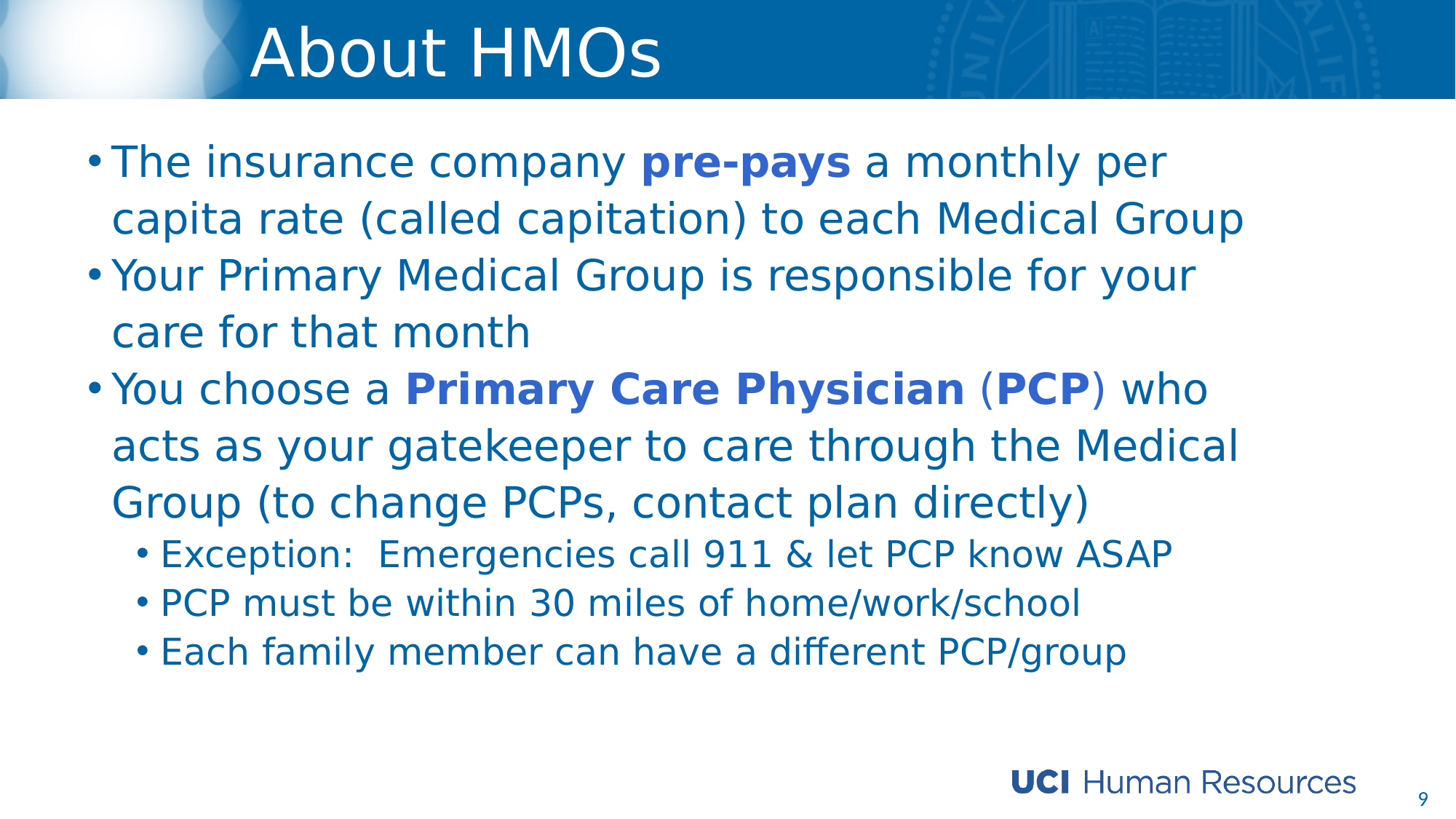

# About HMOs
The insurance company pre-pays a monthly per capita rate (called capitation) to each Medical Group
Your Primary Medical Group is responsible for your care for that month
You choose a Primary Care Physician (PCP) who acts as your gatekeeper to care through the Medical Group (to change PCPs, contact plan directly)
Exception:  Emergencies call 911 & let PCP know ASAP
PCP must be within 30 miles of home/work/school
Each family member can have a different PCP/group
9